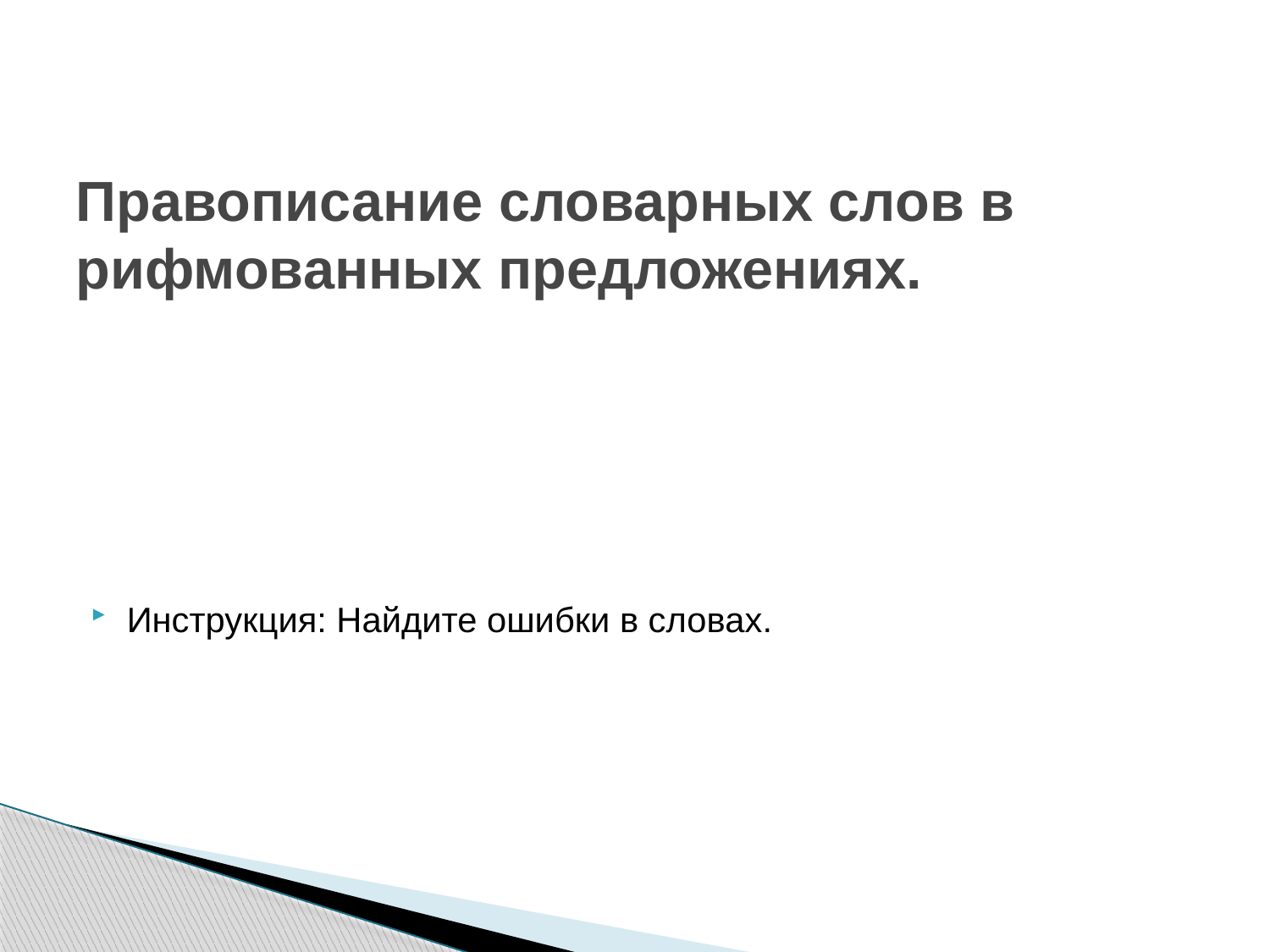

# Правописание словарных слов в рифмованных предложениях.

Инструкция: Найдите ошибки в словах.